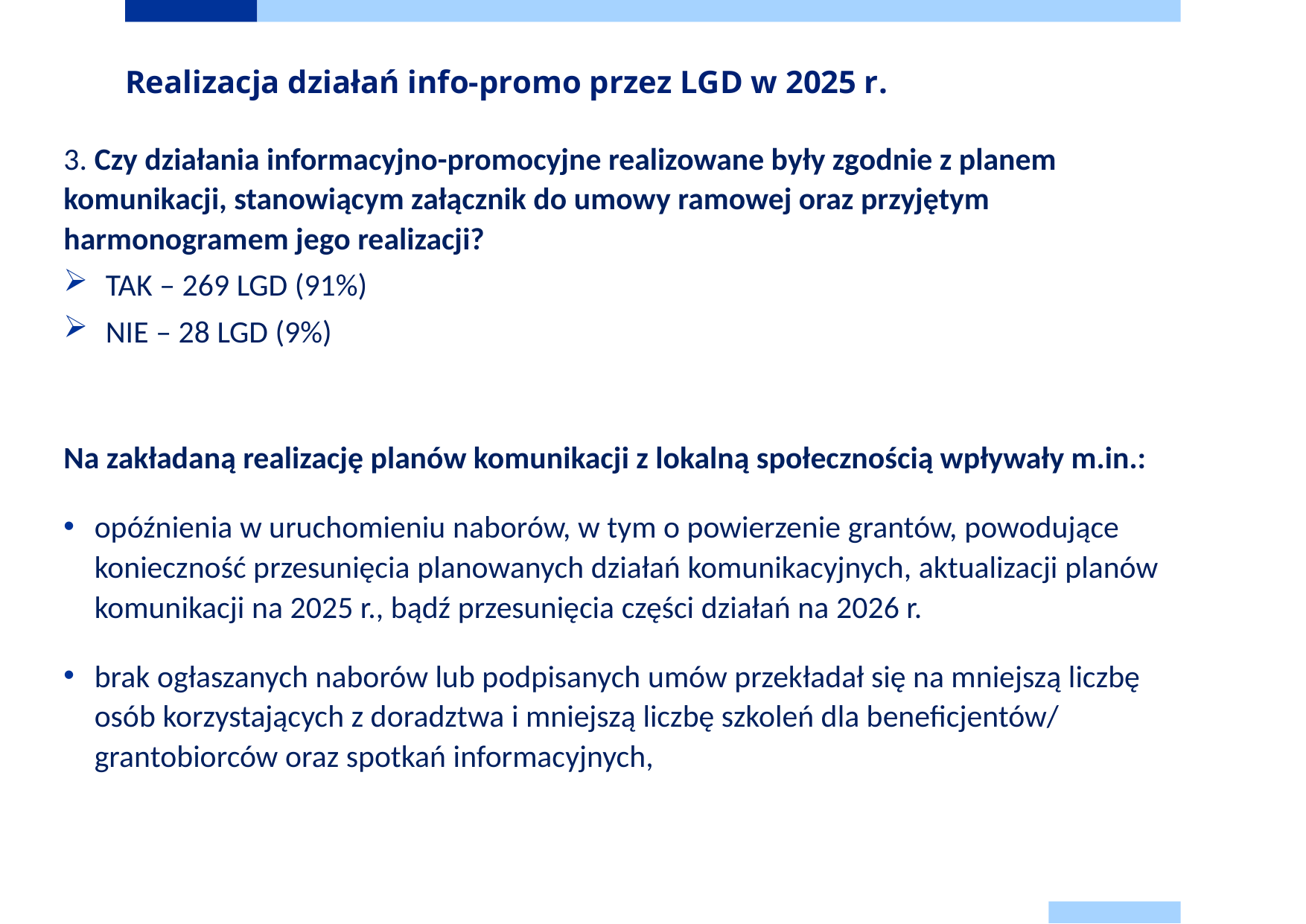

# Realizacja działań info-promo przez LGD w 2025 r.
3. Czy działania informacyjno-promocyjne realizowane były zgodnie z planem komunikacji, stanowiącym załącznik do umowy ramowej oraz przyjętym harmonogramem jego realizacji?
TAK – 269 LGD (91%)
NIE – 28 LGD (9%)

Na zakładaną realizację planów komunikacji z lokalną społecznością wpływały m.in.:
opóźnienia w uruchomieniu naborów, w tym o powierzenie grantów, powodujące konieczność przesunięcia planowanych działań komunikacyjnych, aktualizacji planów komunikacji na 2025 r., bądź przesunięcia części działań na 2026 r.
brak ogłaszanych naborów lub podpisanych umów przekładał się na mniejszą liczbę osób korzystających z doradztwa i mniejszą liczbę szkoleń dla beneficjentów/ grantobiorców oraz spotkań informacyjnych,